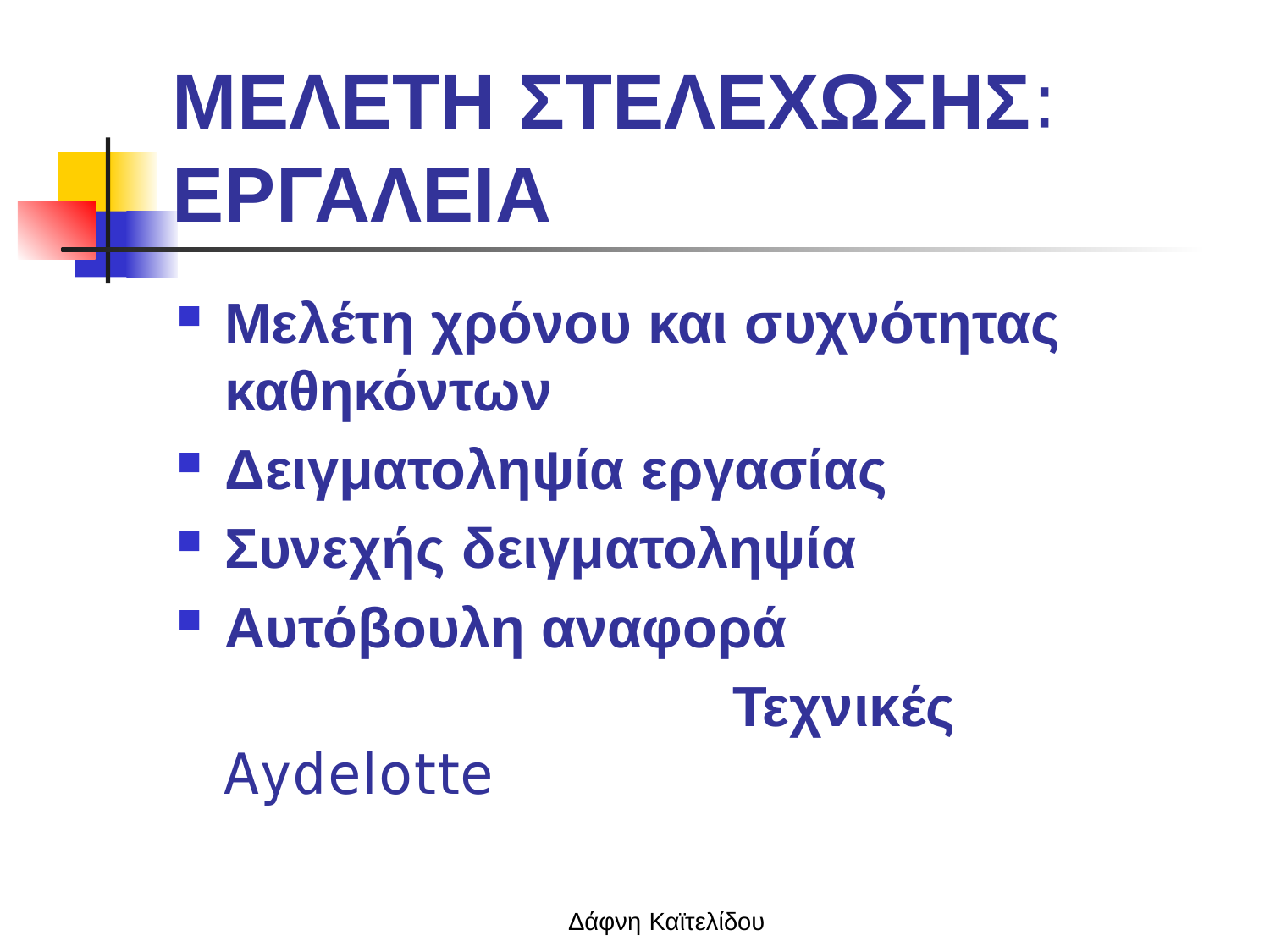

# ΜΕΛΕΤΗ ΣΤΕΛΕΧΩΣΗΣ: ΕΡΓΑΛΕΙΑ
Μελέτη χρόνου και συχνότητας καθηκόντων
Δειγματοληψία εργασίας
Συνεχής δειγματοληψία
Αυτόβουλη αναφορά
					Τεχνικές Aydelotte
Δάφνη Καϊτελίδου